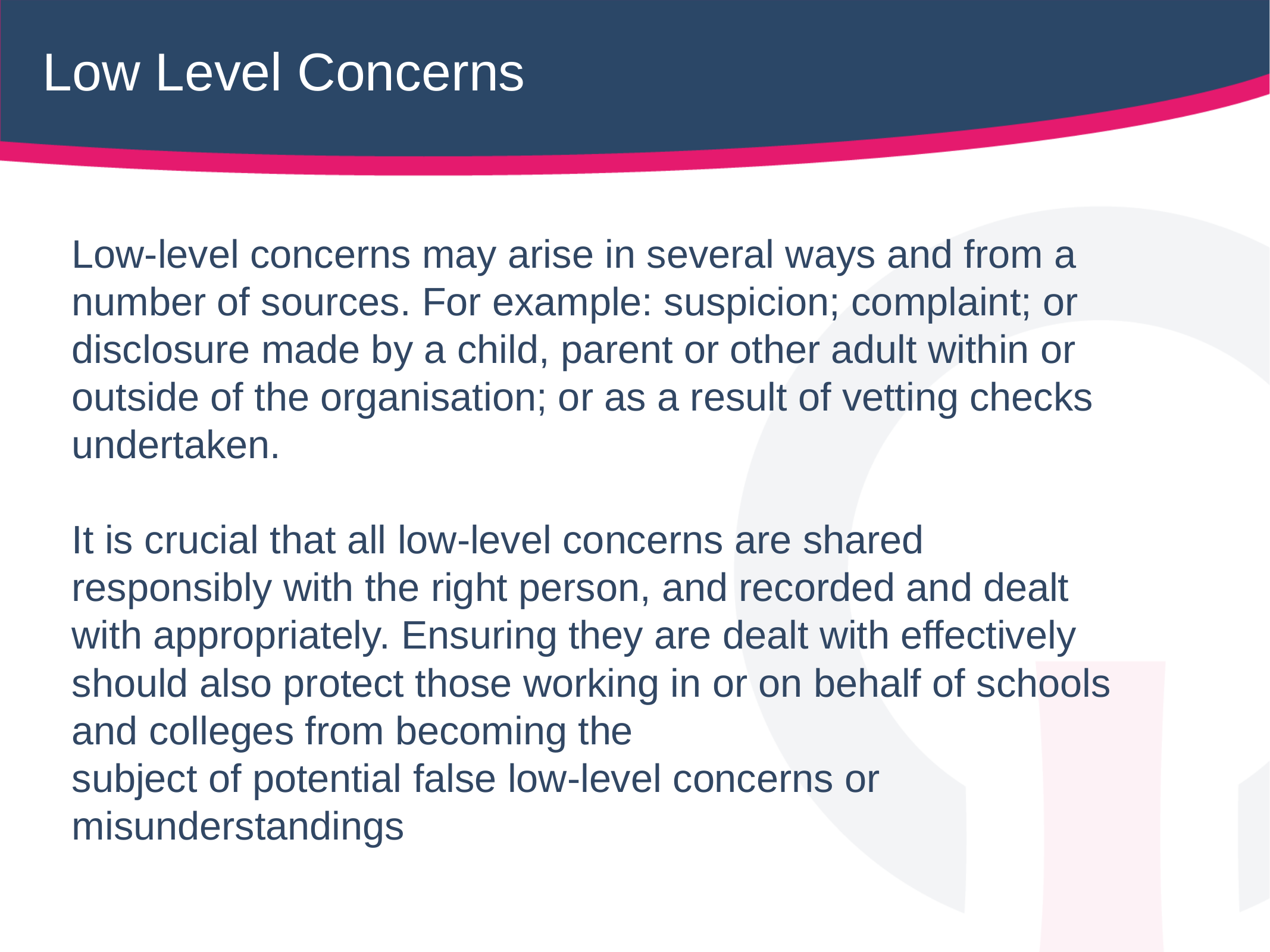

# Low Level Concerns
Low-level concerns may arise in several ways and from a number of sources. For example: suspicion; complaint; or disclosure made by a child, parent or other adult within or outside of the organisation; or as a result of vetting checks undertaken.

It is crucial that all low-level concerns are shared responsibly with the right person, and recorded and dealt with appropriately. Ensuring they are dealt with effectively should also protect those working in or on behalf of schools and colleges from becoming the
subject of potential false low-level concerns or misunderstandings